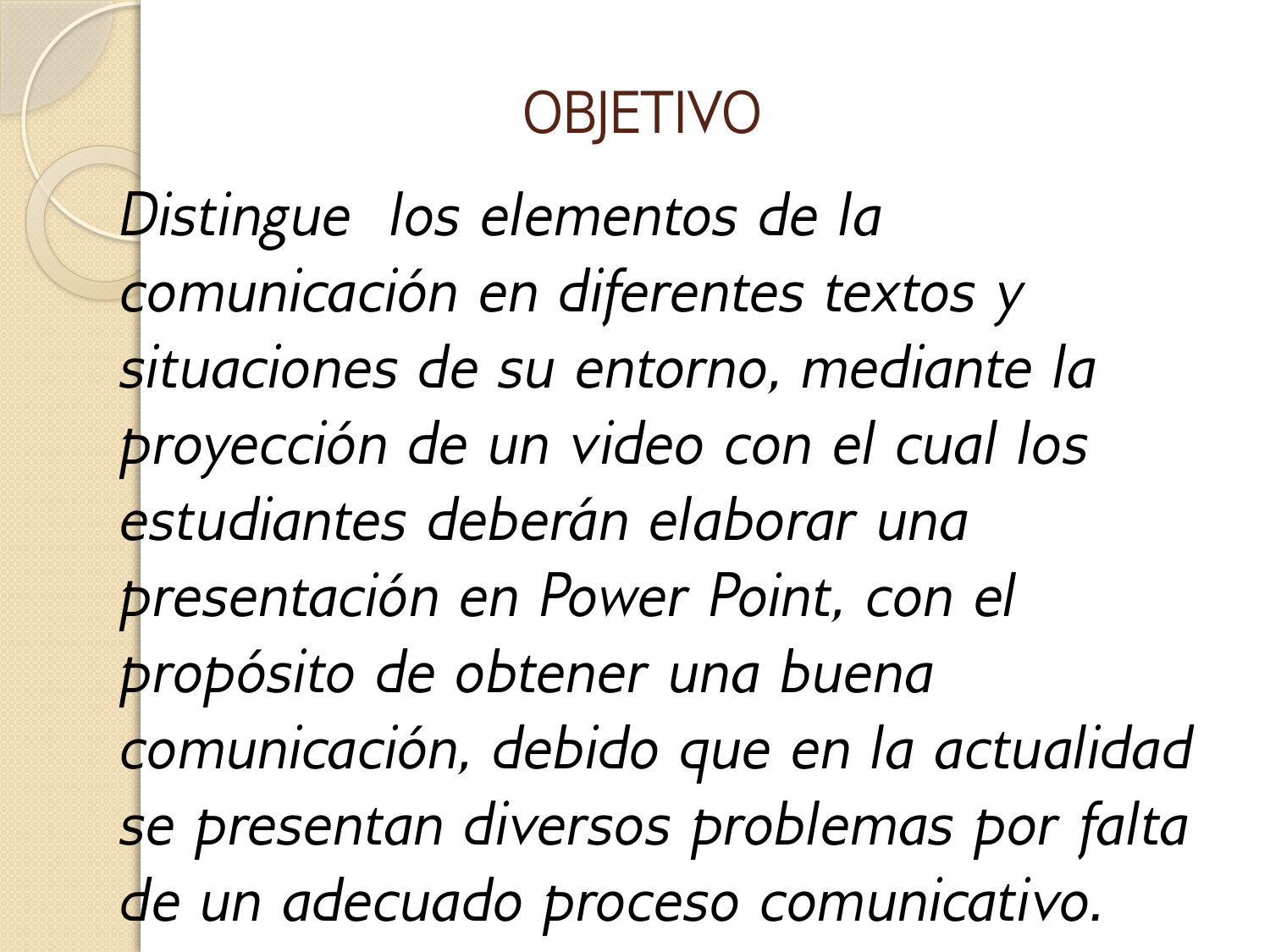

# OBJETIVO
Distingue  los elementos de la comunicación en diferentes textos y situaciones de su entorno, mediante la proyección de un video con el cual los estudiantes deberán elaborar una presentación en Power Point, con el propósito de obtener una buena comunicación, debido que en la actualidad se presentan diversos problemas por falta de un adecuado proceso comunicativo.